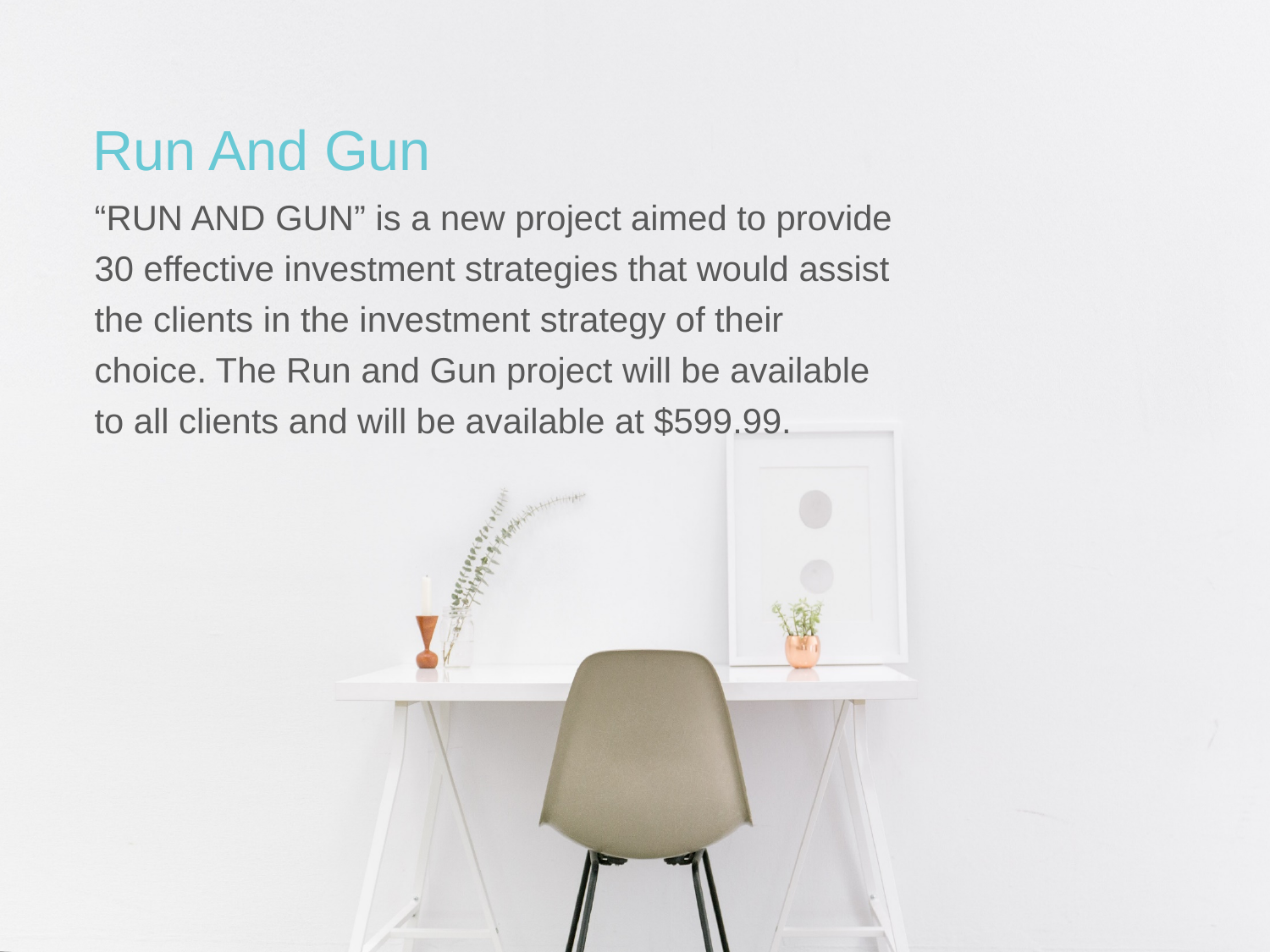

Run And Gun
“RUN AND GUN” is a new project aimed to provide 30 effective investment strategies that would assist the clients in the investment strategy of their choice. The Run and Gun project will be available to all clients and will be available at $599.99.